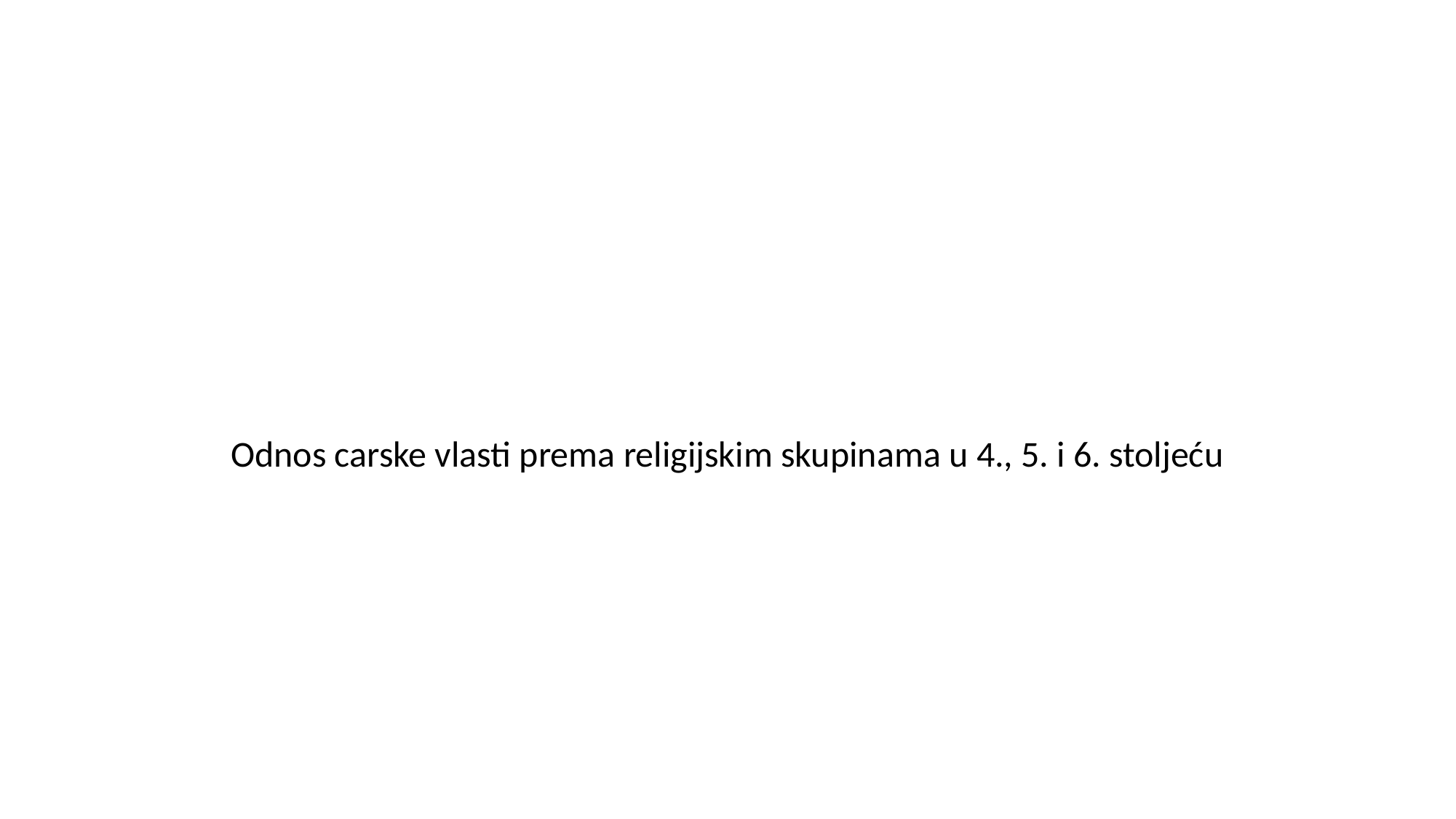

#
Odnos carske vlasti prema religijskim skupinama u 4., 5. i 6. stoljeću